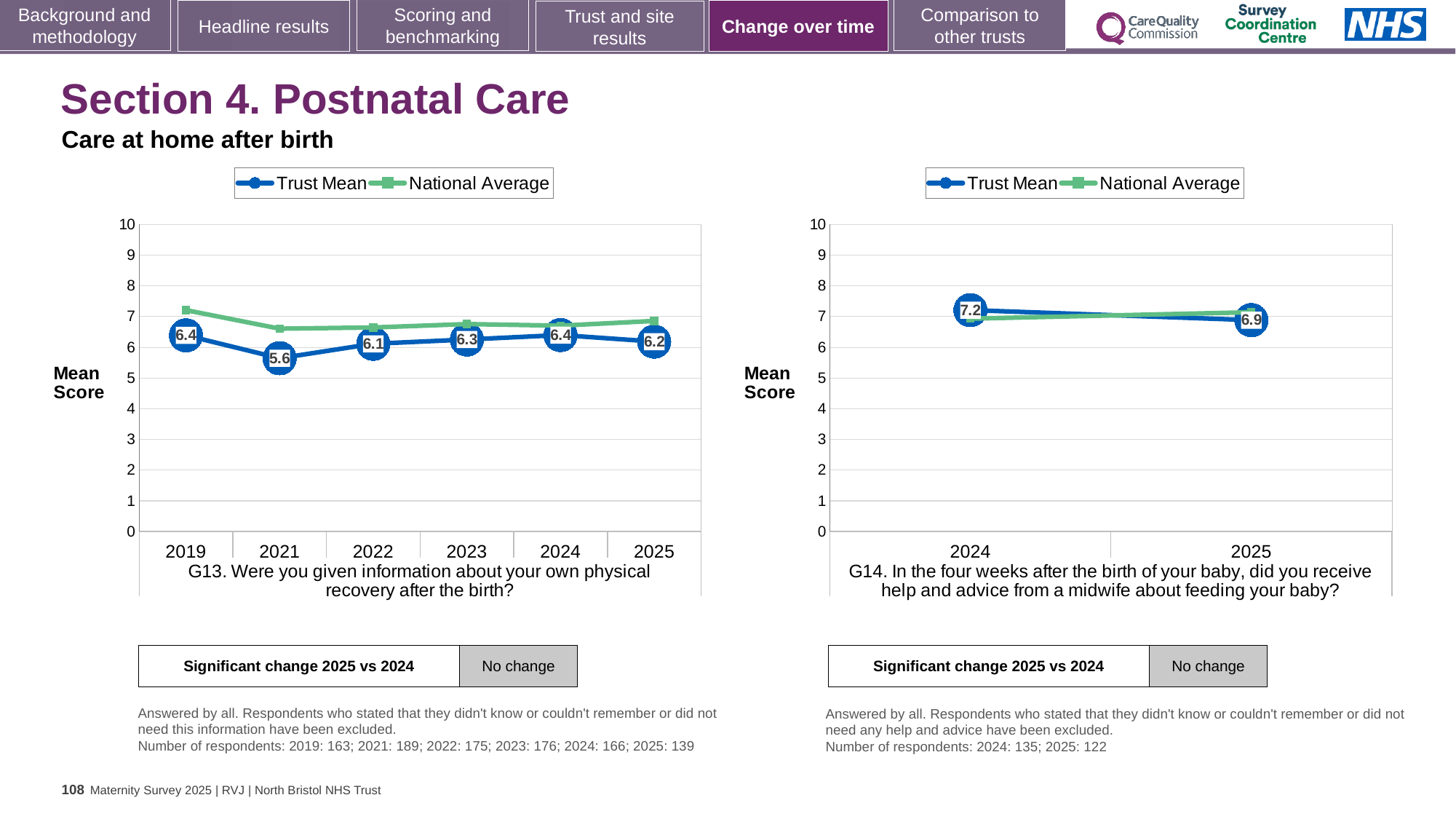

# Section 4. Postnatal Care
Care at home after birth

### Chart

| Category | Trust Mean | National Average |
|---|---|---|
| 2019 | 6.388631098491719 | 7.209404836482267 |
| 2021 | 5.643563281785268 | 6.60573509744572 |
| 2022 | 6.113934694896711 | 6.644355766554601 |
| 2023 | 6.252783550852746 | 6.755820428206989 |
| 2024 | 6.398046052018477 | 6.704159393789469 |
| 2025 | 6.185948971527849 | 6.858284167122888 |

### Chart

| Category | Trust Mean | National Average |
|---|---|---|
| 2024 | 7.21058087212869 | 6.931823654840223 |
| 2025 | 6.884515884017278 | 7.139863731143797 |
| Significant change 2025 vs 2024 | No change |
| --- | --- |
| Significant change 2025 vs 2024 | No change |
| --- | --- |
Answered by all. Respondents who stated that they didn't know or couldn't remember or did not need this information have been excluded.
Number of respondents: 2019: 163; 2021: 189; 2022: 175; 2023: 176; 2024: 166; 2025: 139
Answered by all. Respondents who stated that they didn't know or couldn't remember or did not need any help and advice have been excluded.
Number of respondents: 2024: 135; 2025: 122
108